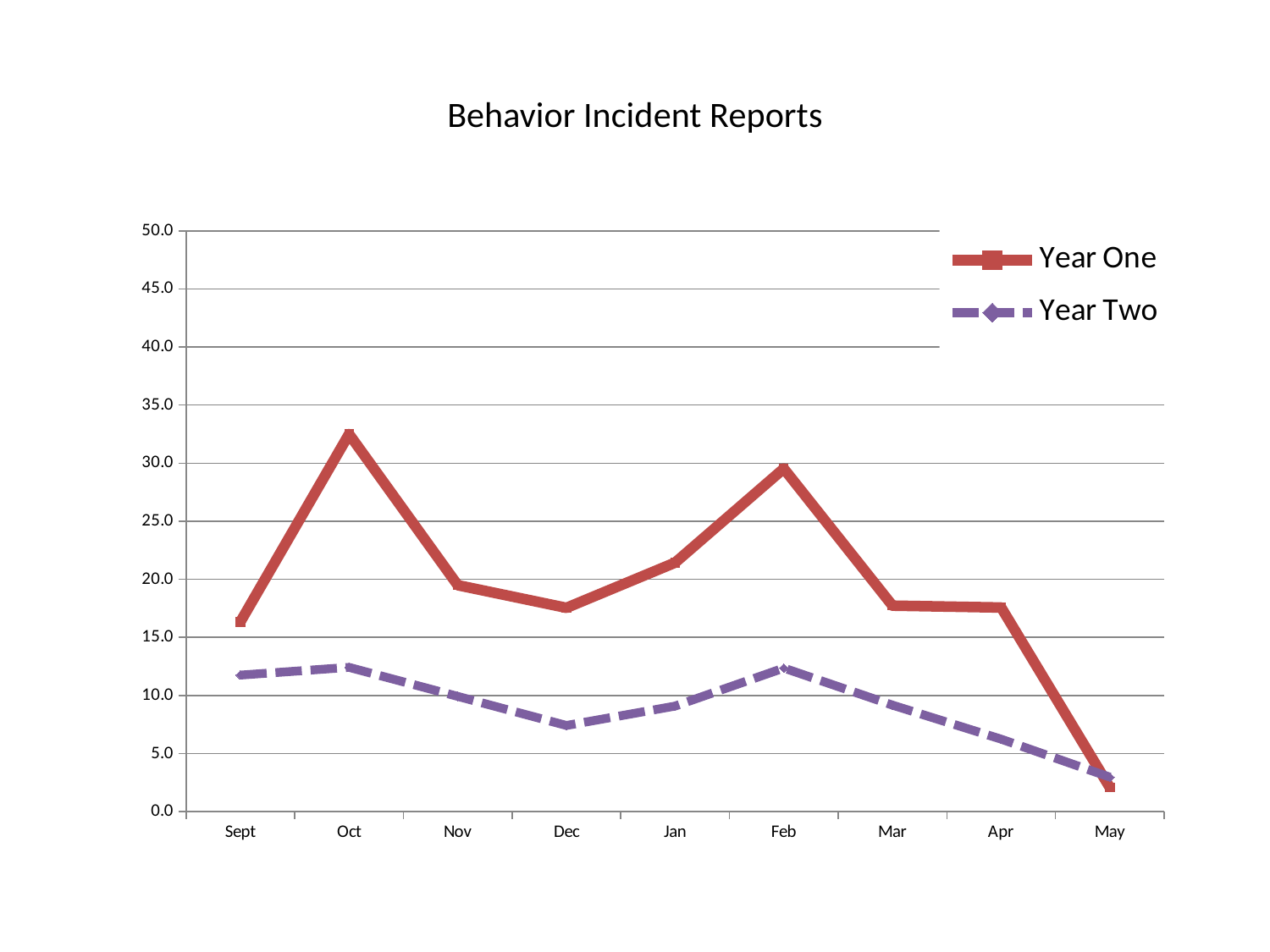

# Behavior Incident Reports

### Chart

| Category | Year One | Year Two |
|---|---|---|
| Sept | 16.333333333333304 | 11.75 |
| Oct | 32.5 | 12.416666666666677 |
| Nov | 19.489999999999977 | 9.916666666666677 |
| Dec | 17.543333333333294 | 7.41666666666667 |
| Jan | 21.433333333333305 | 9.083333333333332 |
| Feb | 29.5333333333333 | 12.357142857142872 |
| Mar | 17.73 | 9.166666666666677 |
| Apr | 17.566666666666666 | 6.2380952380952355 |
| May | 2.066666666666667 | 2.966666666666667 |